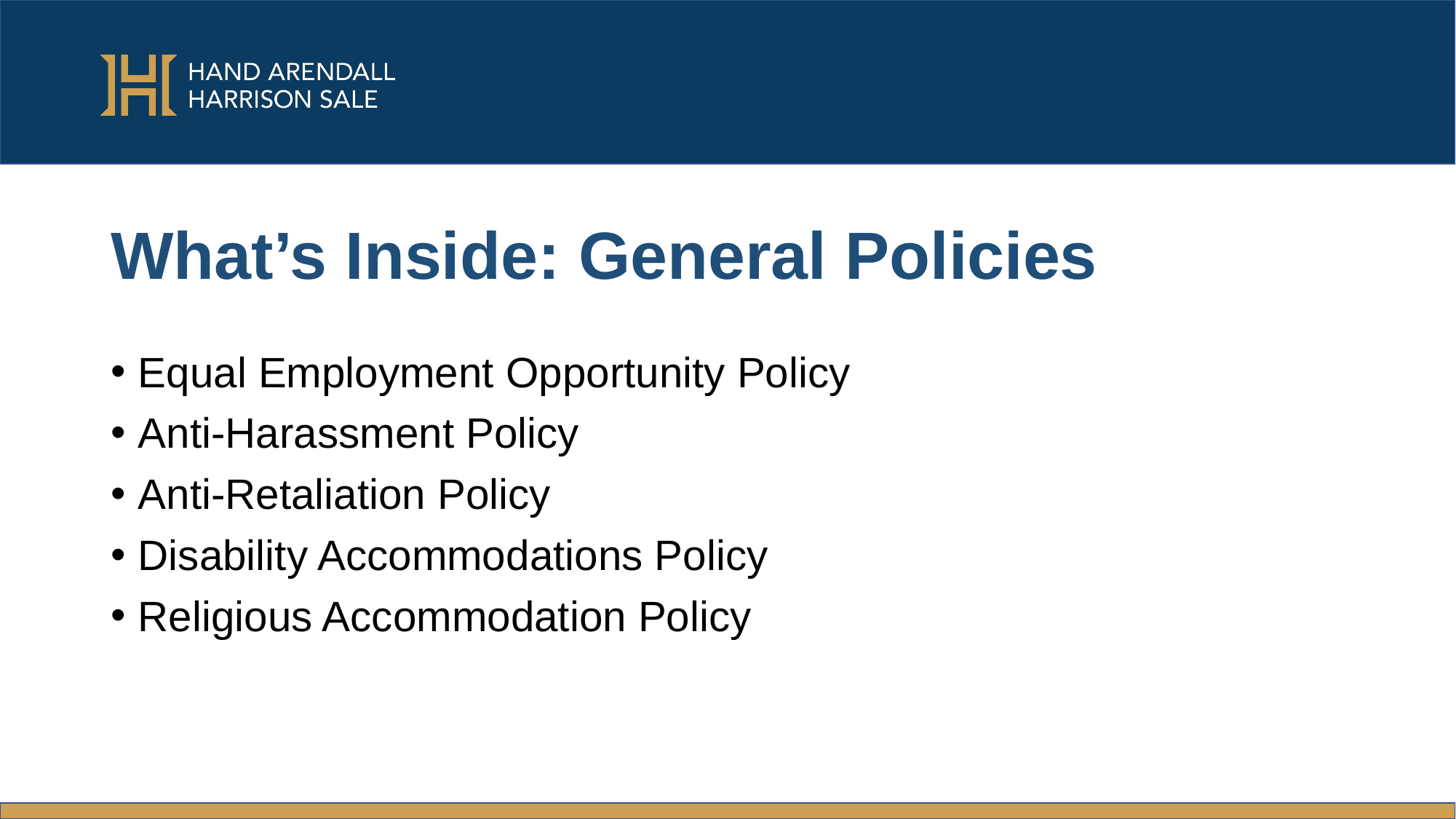

# What’s Inside: General Policies
Equal Employment Opportunity Policy
Anti-Harassment Policy
Anti-Retaliation Policy
Disability Accommodations Policy
Religious Accommodation Policy